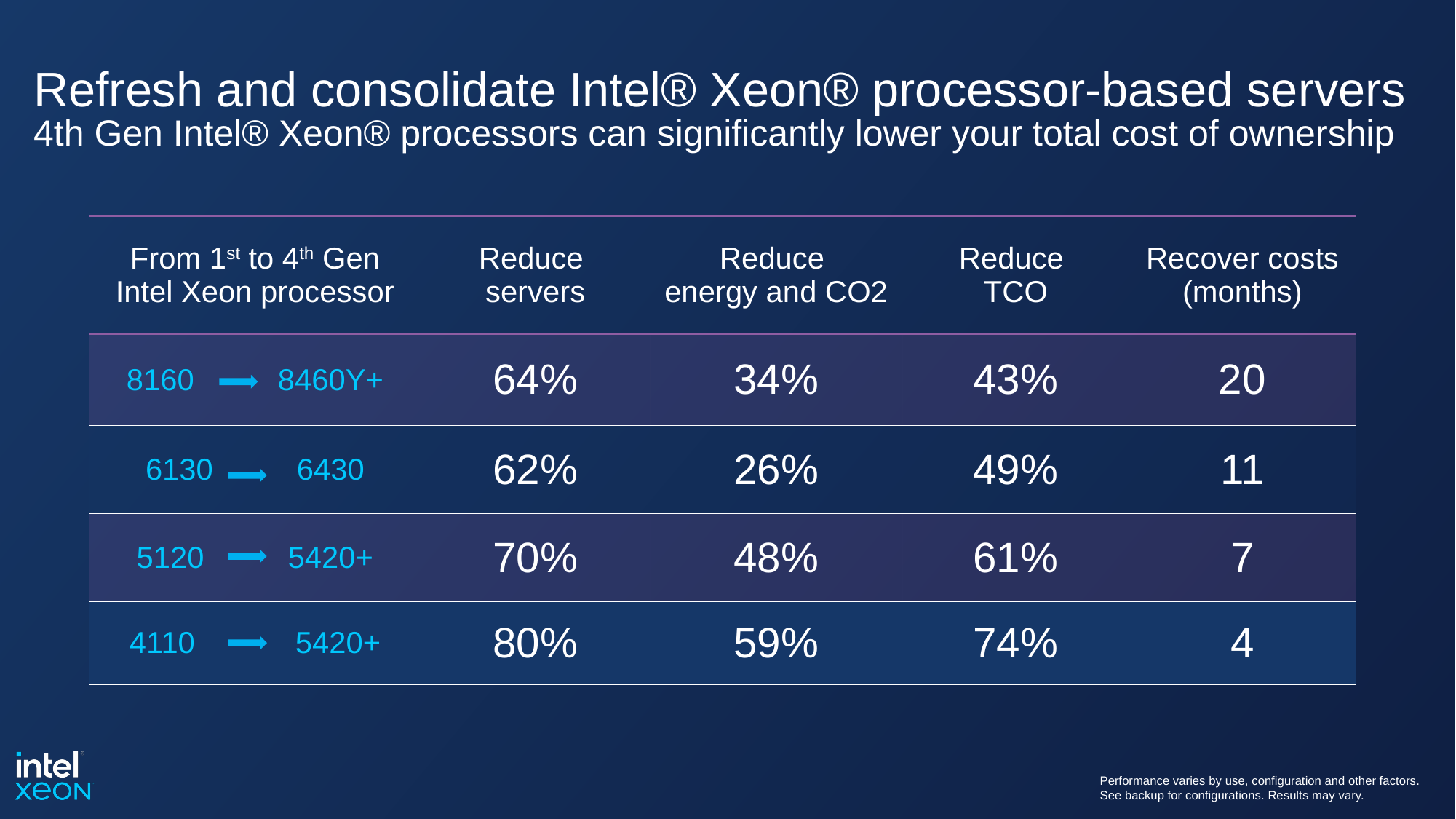

# Refresh and consolidate Intel® Xeon® processor-based servers 4th Gen Intel® Xeon® processors can significantly lower your total cost of ownership
| From 1st to 4th Gen Intel Xeon processor | Reduce servers | Reduce energy and CO2 | Reduce TCO | Recover costs (months) |
| --- | --- | --- | --- | --- |
| 8160 8460Y+ | 64% | 34% | 43% | 20 |
| 6130 6430 | 62% | 26% | 49% | 11 |
| 5120 5420+ | 70% | 48% | 61% | 7 |
| 4110 5420+ | 80% | 59% | 74% | 4 |

Performance varies by use, configuration and other factors.
See backup for configurations. Results may vary.